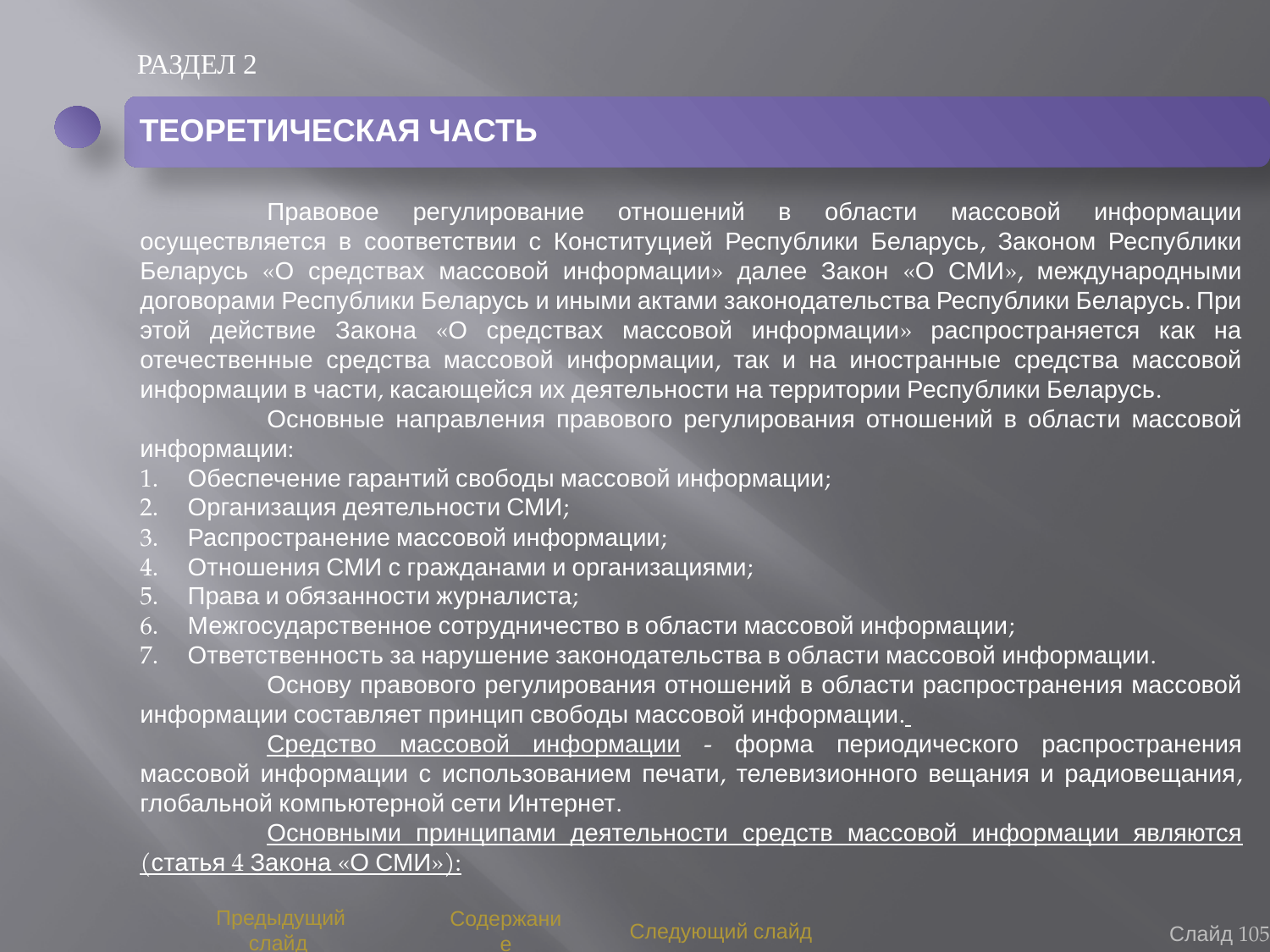

РАЗДЕЛ 2

ТЕОРЕТИЧЕСКАЯ ЧАСТЬ

	Правовое регулирование отношений в области массовой информации осуществляется в соответствии с Конституцией Республики Беларусь, Законом Республики Беларусь «О средствах массовой информации» далее Закон «О СМИ», международными договорами Республики Беларусь и иными актами законодательства Республики Беларусь. При этой действие Закона «О средствах массовой информации» распространяется как на отечественные средства массовой информации, так и на иностранные средства массовой информации в части, касающейся их деятельности на территории Республики Беларусь.
	Основные направления правового регулирования отношений в области массовой информации:
Обеспечение гарантий свободы массовой информации;
Организация деятельности СМИ;
Распространение массовой информации;
Отношения СМИ с гражданами и организациями;
Права и обязанности журналиста;
Межгосударственное сотрудничество в области массовой информации;
Ответственность за нарушение законодательства в области массовой информации.
	Основу правового регулирования отношений в области распространения массовой информации составляет принцип свободы массовой информации.
	Средство массовой информации - форма периодического распространения массовой информации с использованием печати, телевизионного вещания и радиовещания, глобальной компьютерной сети Интернет.
	Основными принципами деятельности средств массовой информации являются (статья 4 Закона «О СМИ»):

Слайд 105
Предыдущий слайд
Содержание
Следующий слайд